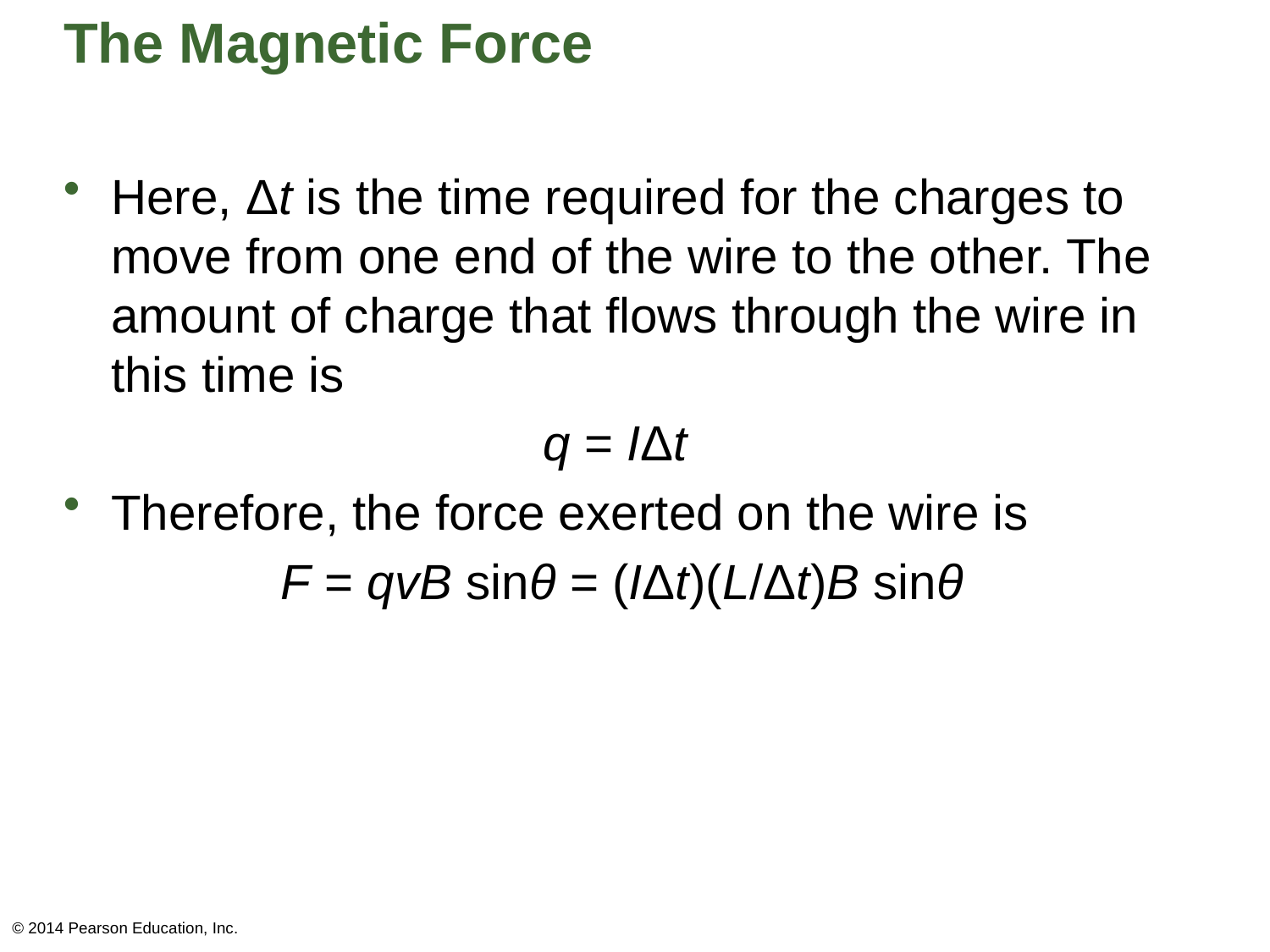

# The Magnetic Force
Here, Δt is the time required for the charges to move from one end of the wire to the other. The amount of charge that flows through the wire in this time is
q = IΔt
Therefore, the force exerted on the wire is
F = qvB sinθ = (IΔt)(L/Δt)B sinθ
© 2014 Pearson Education, Inc.